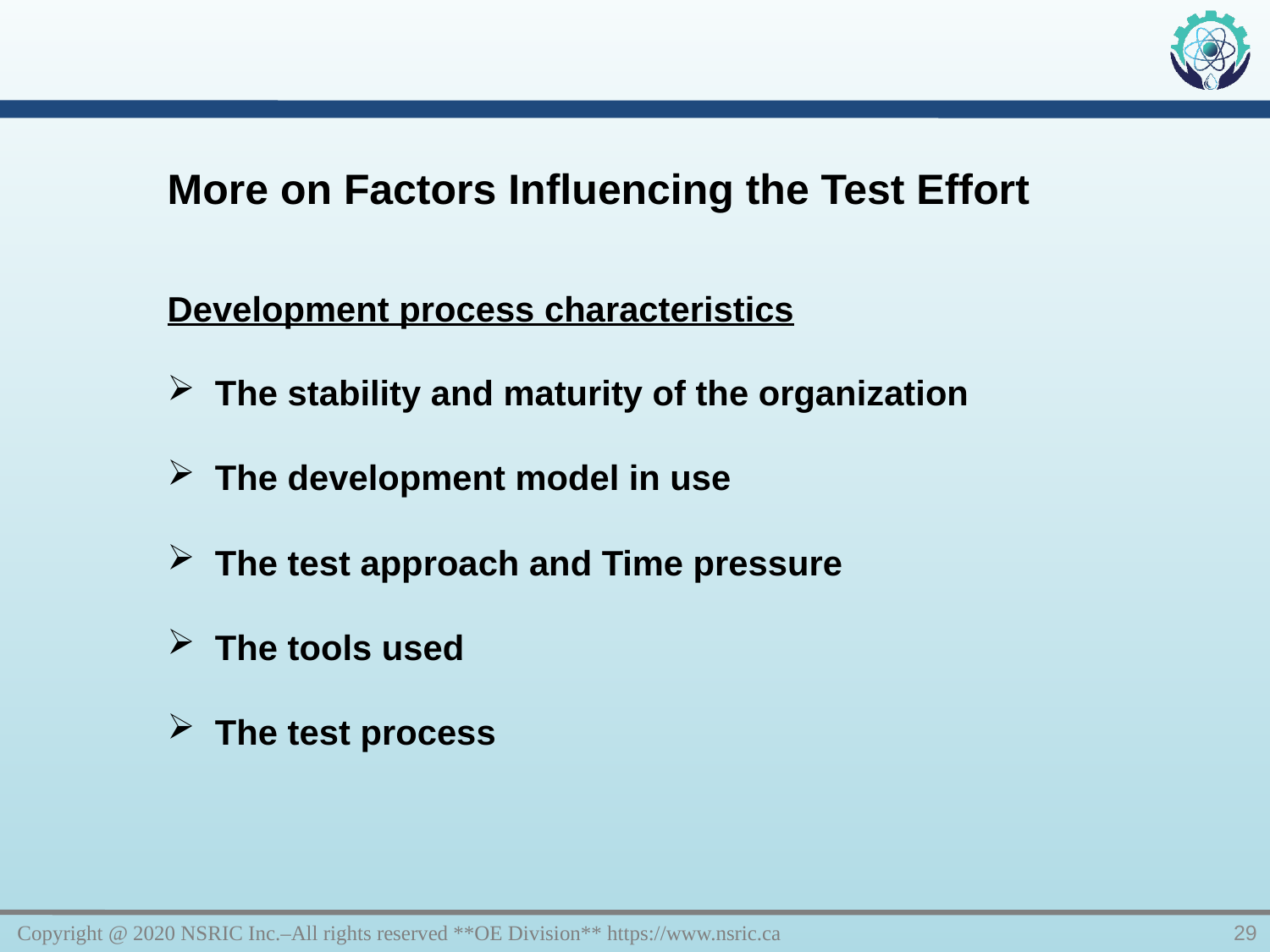

More on Factors Influencing the Test Effort
Development process characteristics

The stability and maturity of the organization

The development model in use

The test approach and Time pressure

The tools used

The test process

Copyright @ 2020 NSRIC Inc.–All rights reserved **OE Division** https://www.nsric.ca
29